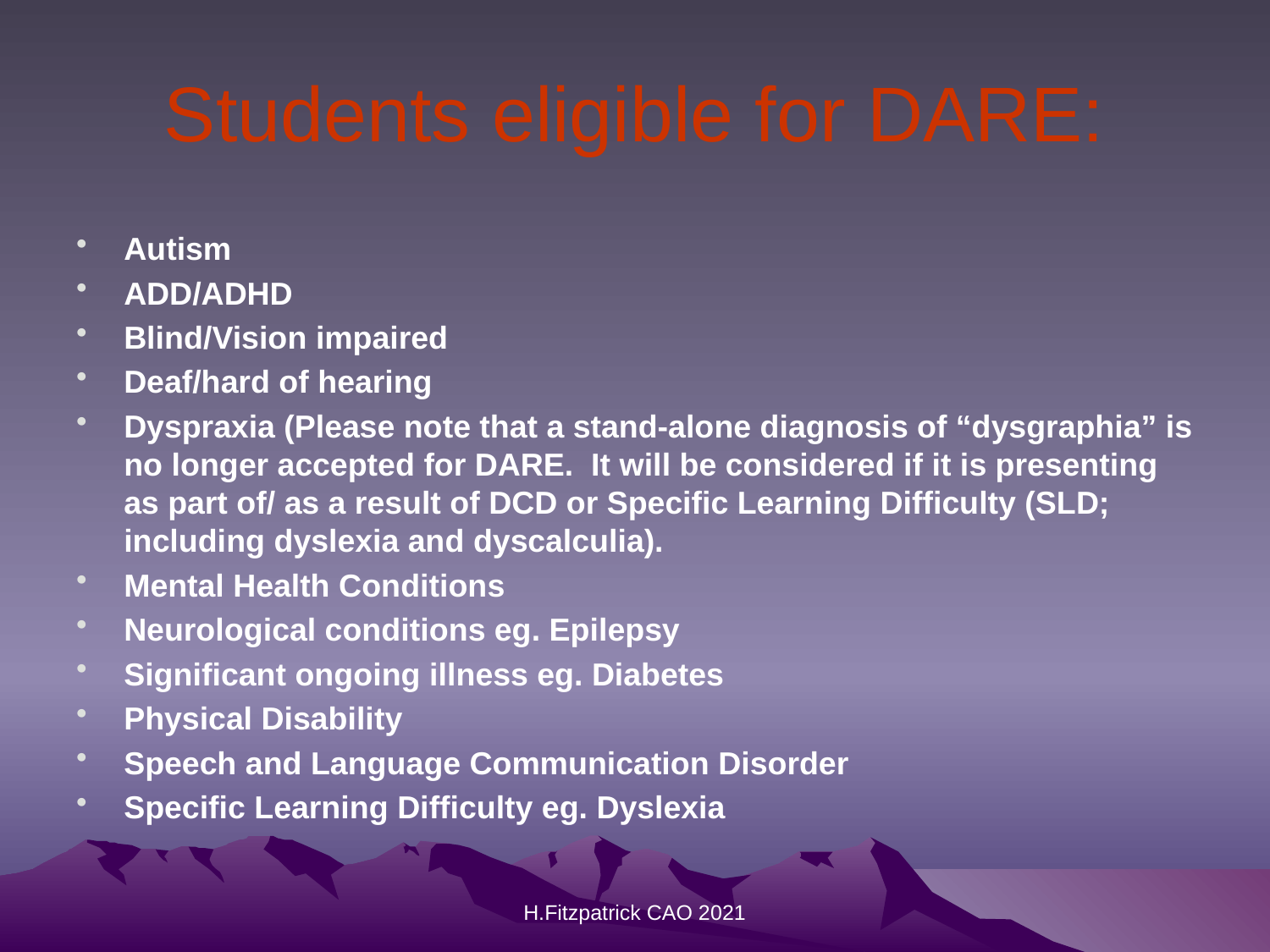

# Students eligible for DARE:
Autism
ADD/ADHD
Blind/Vision impaired
Deaf/hard of hearing
Dyspraxia (Please note that a stand-alone diagnosis of “dysgraphia” is no longer accepted for DARE.  It will be considered if it is presenting as part of/ as a result of DCD or Specific Learning Difficulty (SLD; including dyslexia and dyscalculia).
Mental Health Conditions
Neurological conditions eg. Epilepsy
Significant ongoing illness eg. Diabetes
Physical Disability
Speech and Language Communication Disorder
Specific Learning Difficulty eg. Dyslexia

H.Fitzpatrick CAO 2021